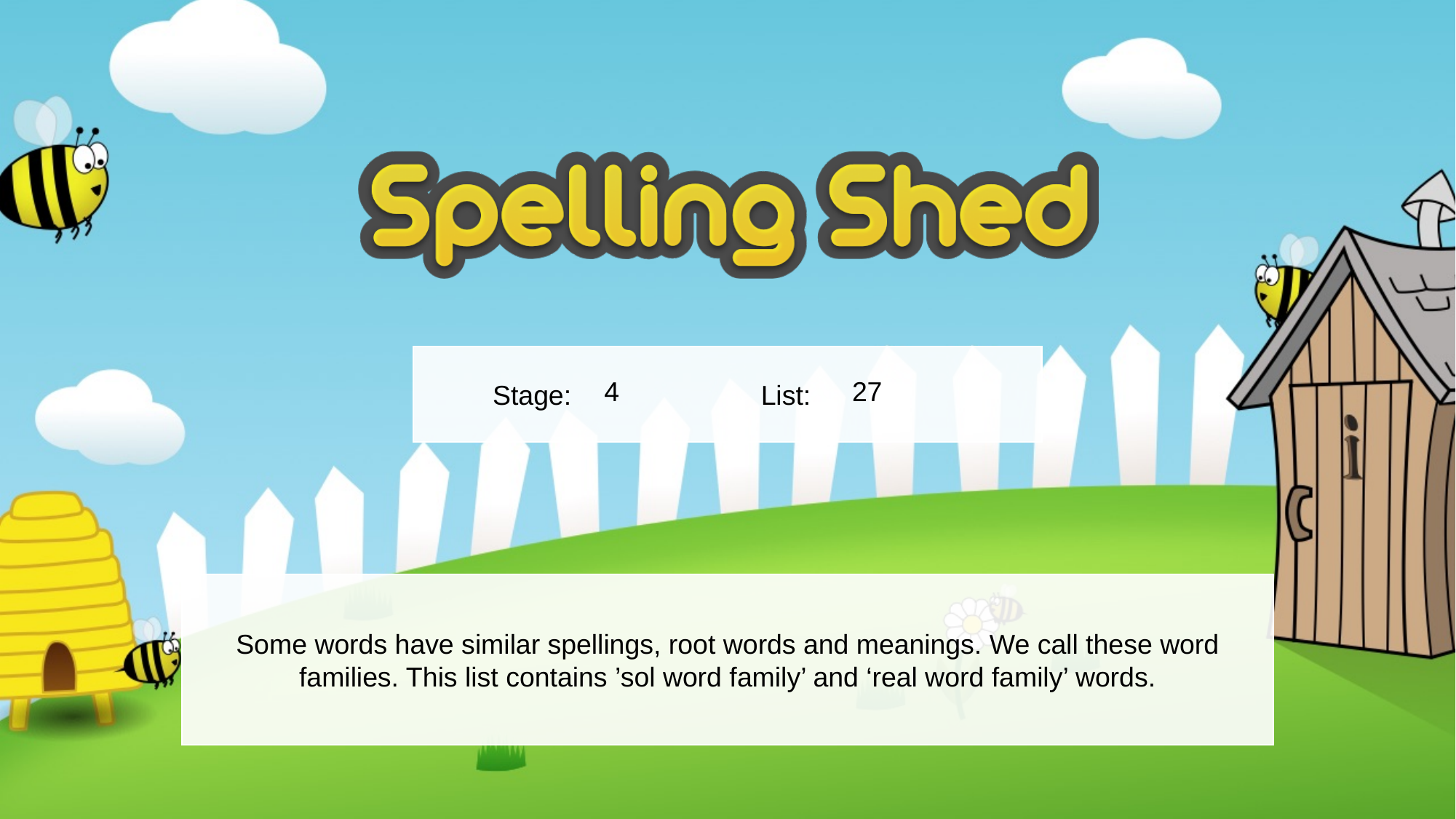

4
27
Some words have similar spellings, root words and meanings. We call these word families. This list contains ’sol word family’ and ‘real word family’ words.